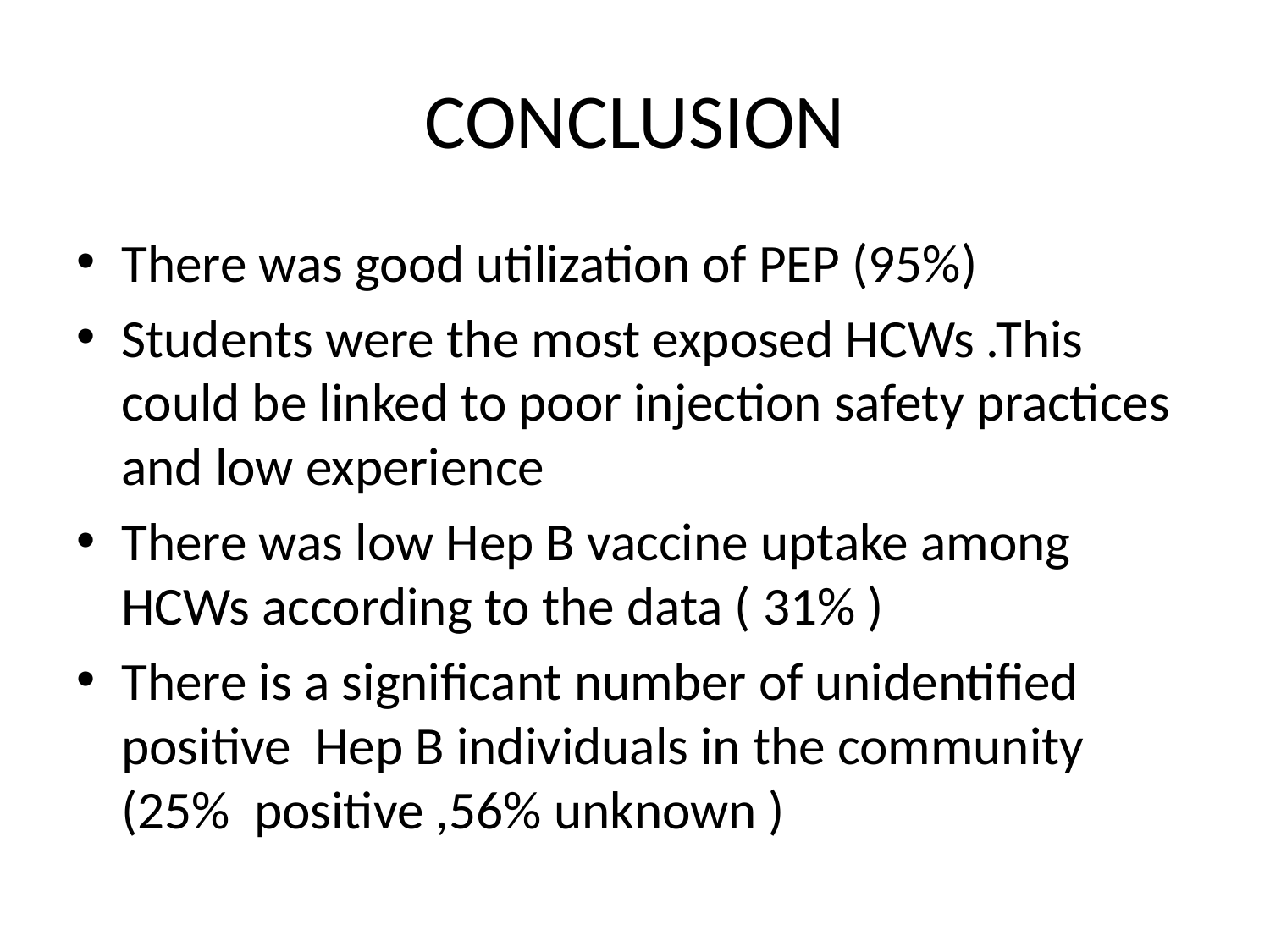

# CONCLUSION
There was good utilization of PEP (95%)
Students were the most exposed HCWs .This could be linked to poor injection safety practices and low experience
There was low Hep B vaccine uptake among HCWs according to the data ( 31% )
There is a significant number of unidentified positive  Hep B individuals in the community (25%  positive ,56% unknown )